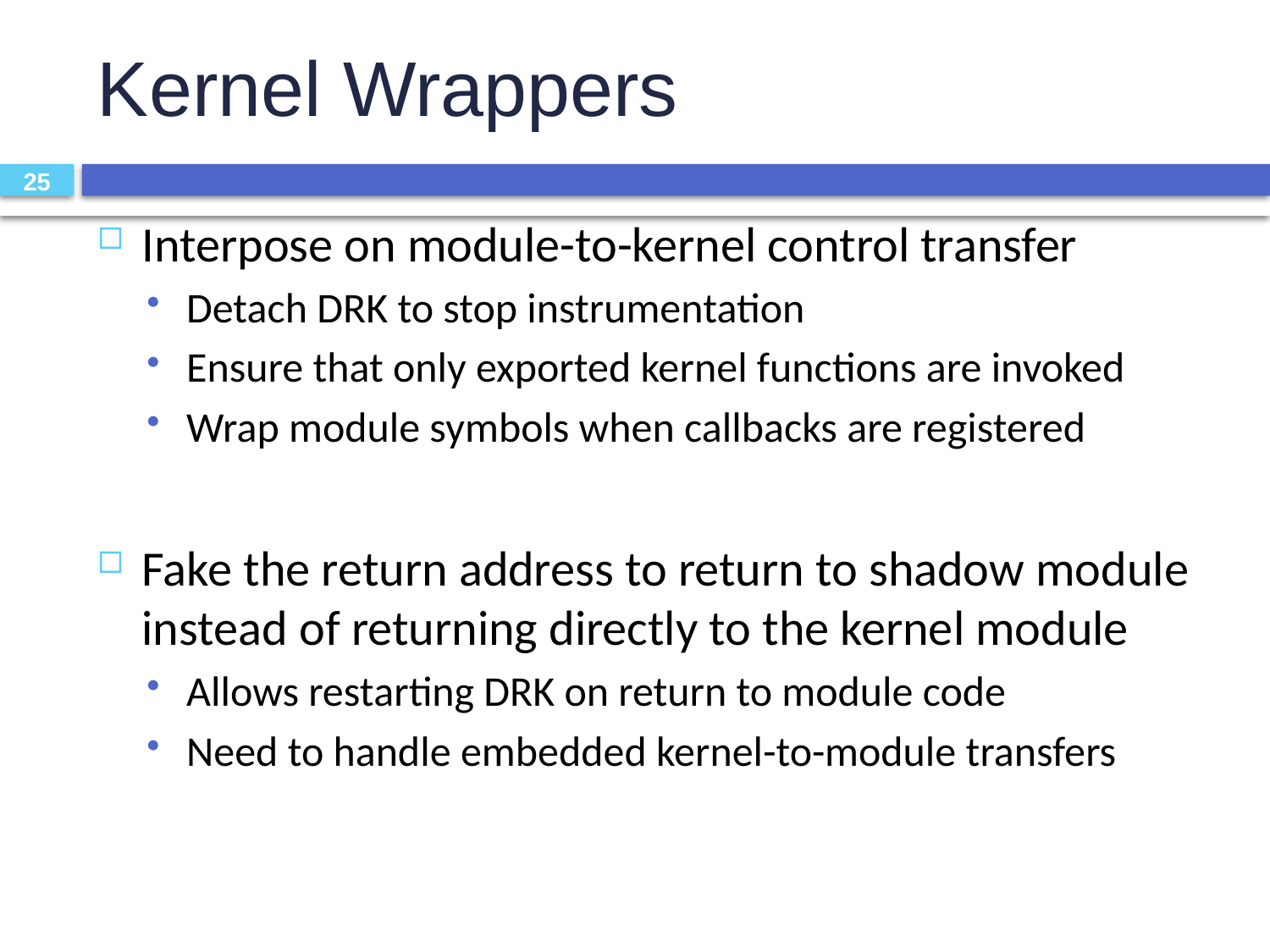

# Kernel Wrappers
25
Interpose on module-to-kernel control transfer
Detach DRK to stop instrumentation
Ensure that only exported kernel functions are invoked
Wrap module symbols when callbacks are registered

Fake the return address to return to shadow module instead of returning directly to the kernel module
Allows restarting DRK on return to module code
Need to handle embedded kernel-to-module transfers